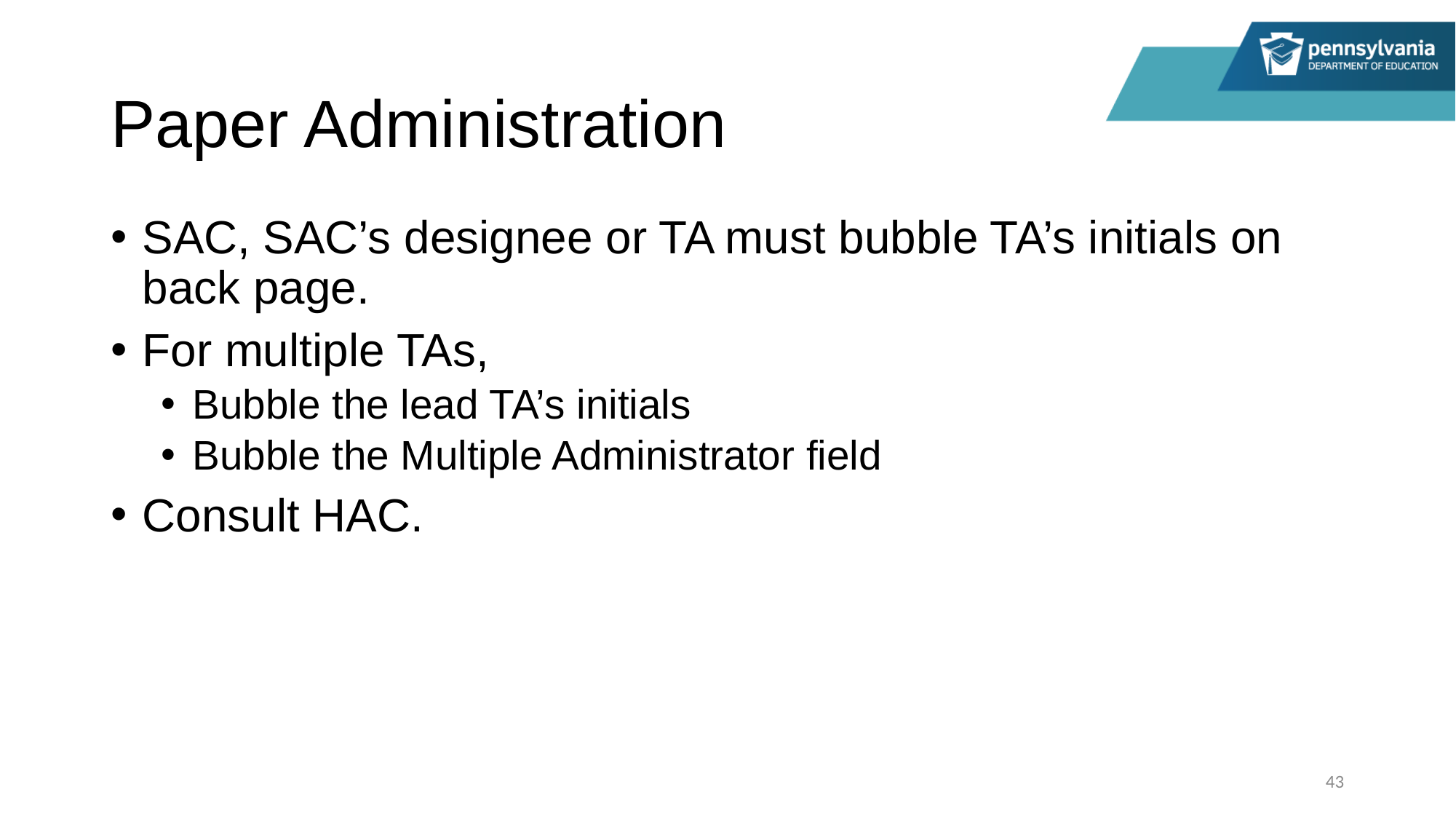

# Paper Administration
SAC, SAC’s designee or TA must bubble TA’s initials on back page.
For multiple TAs,
Bubble the lead TA’s initials
Bubble the Multiple Administrator field
Consult HAC.

43